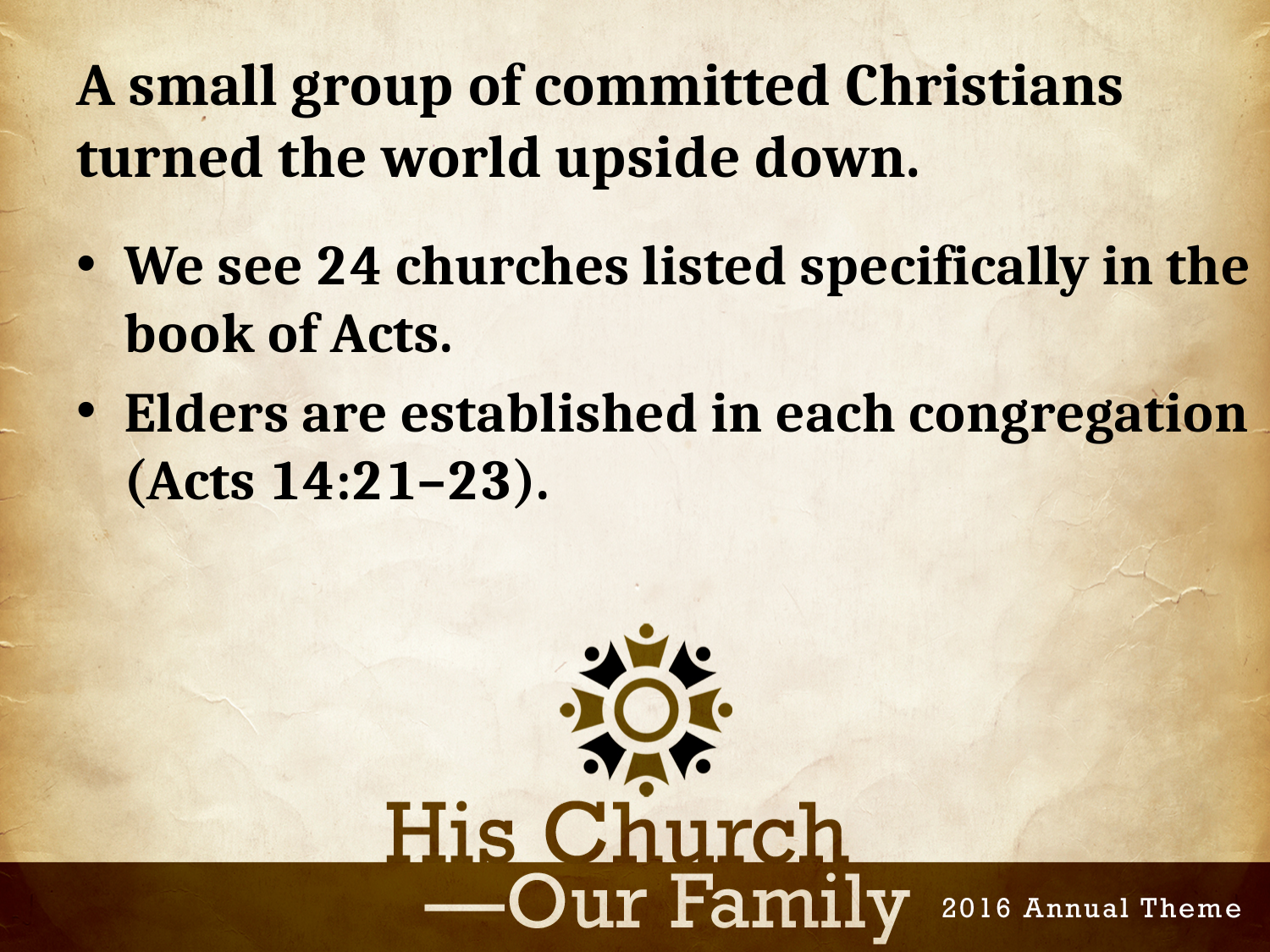

# A small group of committed Christians turned the world upside down.
We see 24 churches listed specifically in the book of Acts.
Elders are established in each congregation (Acts 14:21–23).